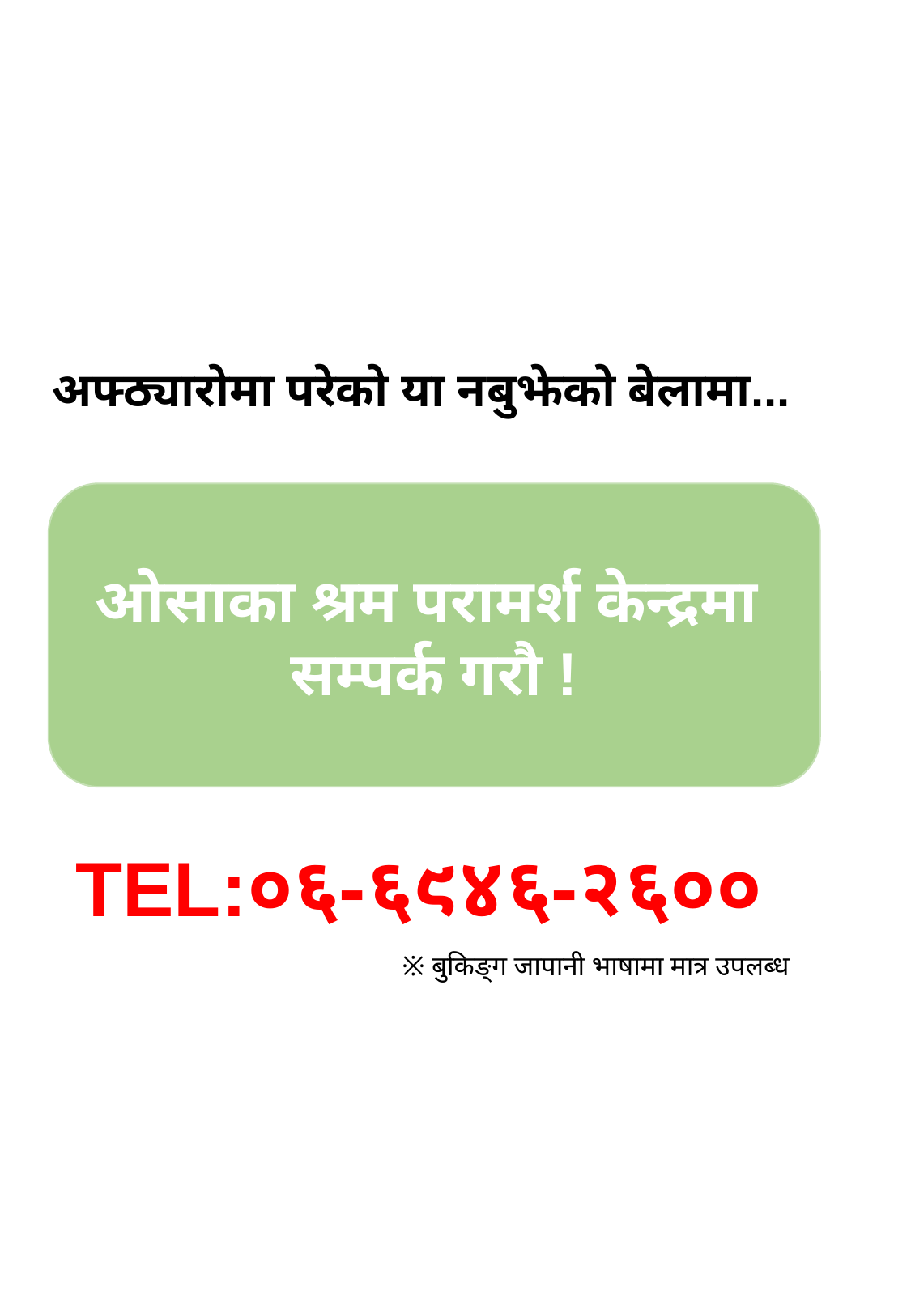

अफ्ठ्यारोमा परेको या नबुझेको बेलामा...
ओसाका श्रम परामर्श केन्द्रमा
सम्पर्क गरौ !
TEL:०६-६९४६-२६००
※ बुकिङ्ग जापानी भाषामा मात्र उपलब्ध